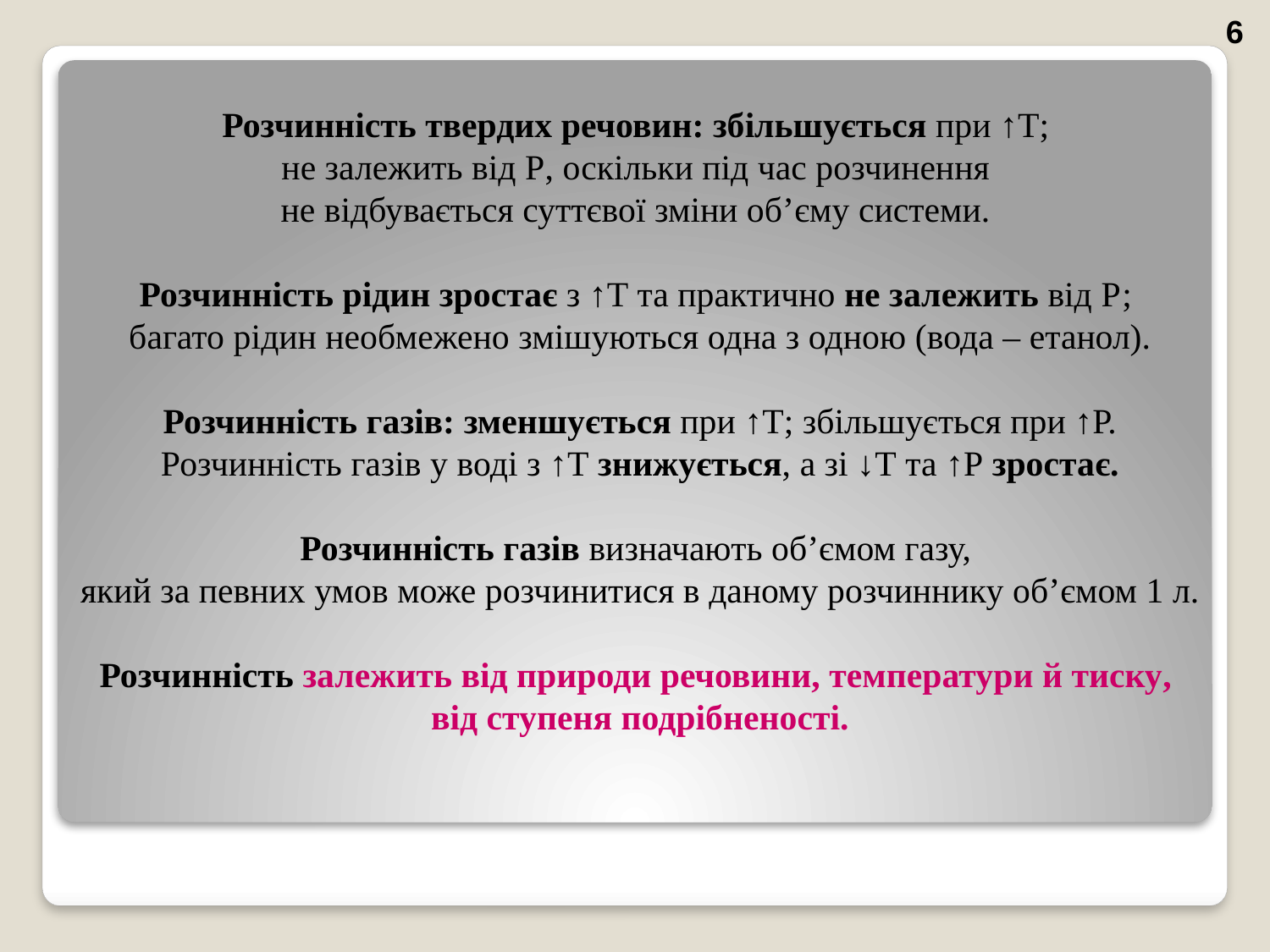

6
Розчинність твердих речовин: збільшується при ↑Т;
не залежить від Р, оскільки під час розчинення
не відбувається суттєвої зміни об’єму системи.

Розчинність рідин зростає з ↑Т та практично не залежить від Р;
багато рідин необмежено змішуються одна з одною (вода – етанол).

Розчинність газів: зменшується при ↑Т; збільшується при ↑Р.
Розчинність газів у воді з ↑Т знижується, а зі ↓Т та ↑Р зростає.

Розчинність газів визначають об’ємом газу,
який за певних умов може розчинитися в даному розчиннику об’ємом 1 л.

Розчинність залежить від природи речовини, температури й тиску,
від ступеня подрібненості.